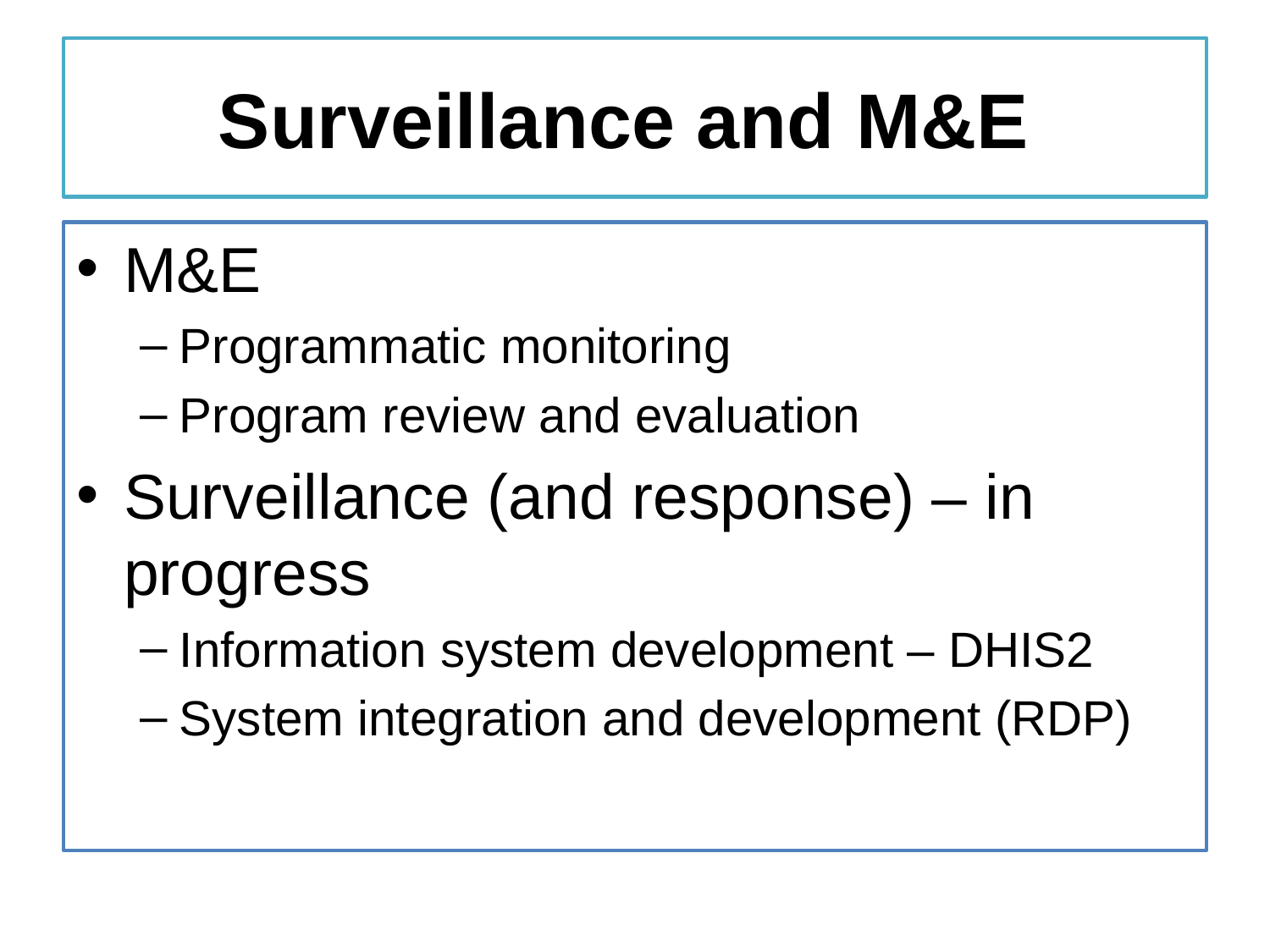

# Surveillance and M&E
M&E
Programmatic monitoring
Program review and evaluation
Surveillance (and response) – in progress
Information system development – DHIS2
System integration and development (RDP)